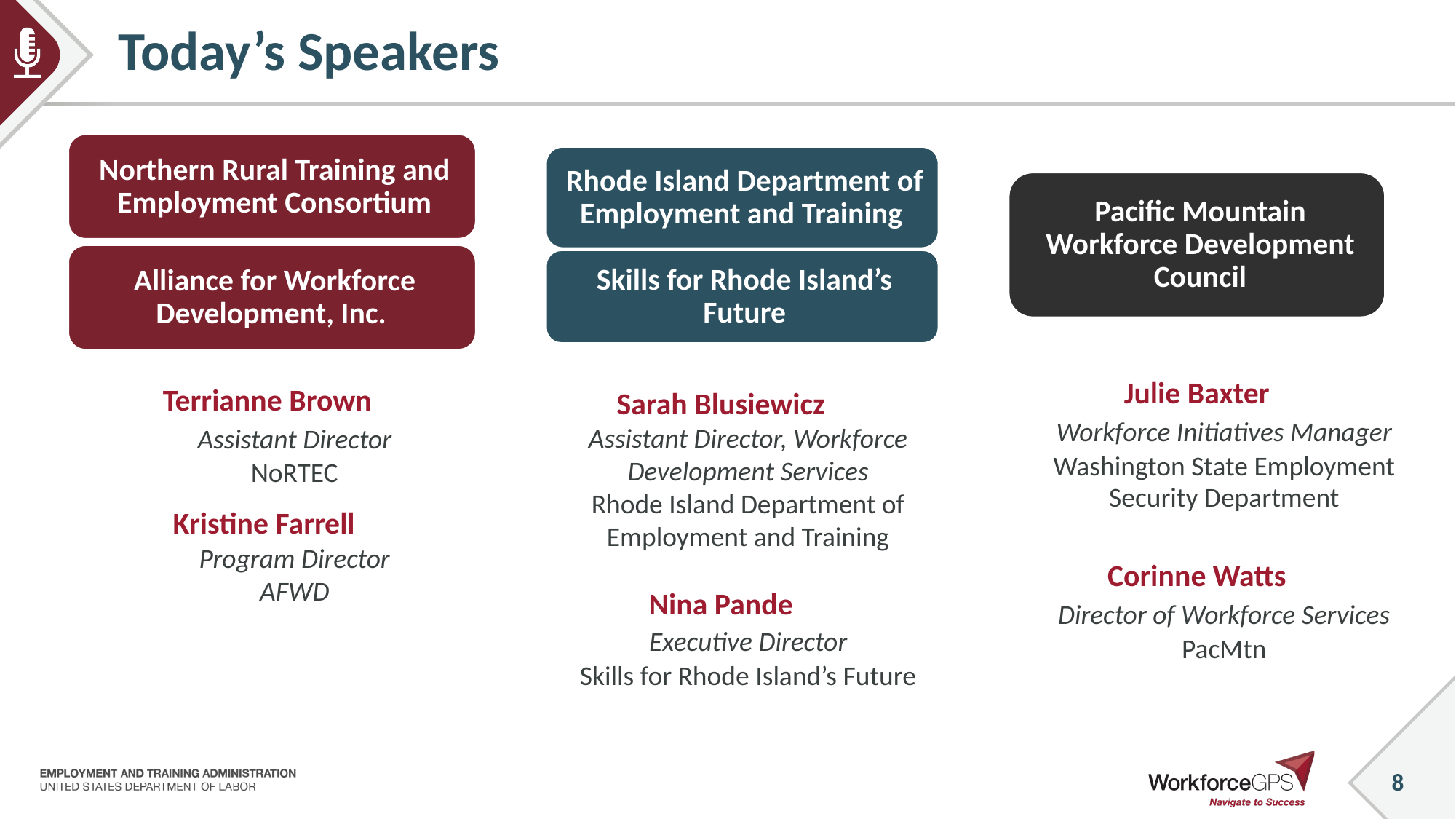

# Today’s Speakers
Rhode Island Department of Employment and Training
Skills for Rhode Island’s Future
Northern Rural Training and Employment Consortium
Alliance for Workforce Development, Inc.
Pacific Mountain Workforce Development Council
Terrianne Brown
Assistant Director
NoRTEC
Kristine Farrell
Program Director
AFWD
Sarah Blusiewicz
Assistant Director, Workforce Development Services
Rhode Island Department of Employment and Training

Nina Pande
Executive Director
Skills for Rhode Island’s Future

Julie Baxter
Workforce Initiatives Manager
Washington State Employment Security Department
Corinne Watts
Director of Workforce Services
PacMtn
8